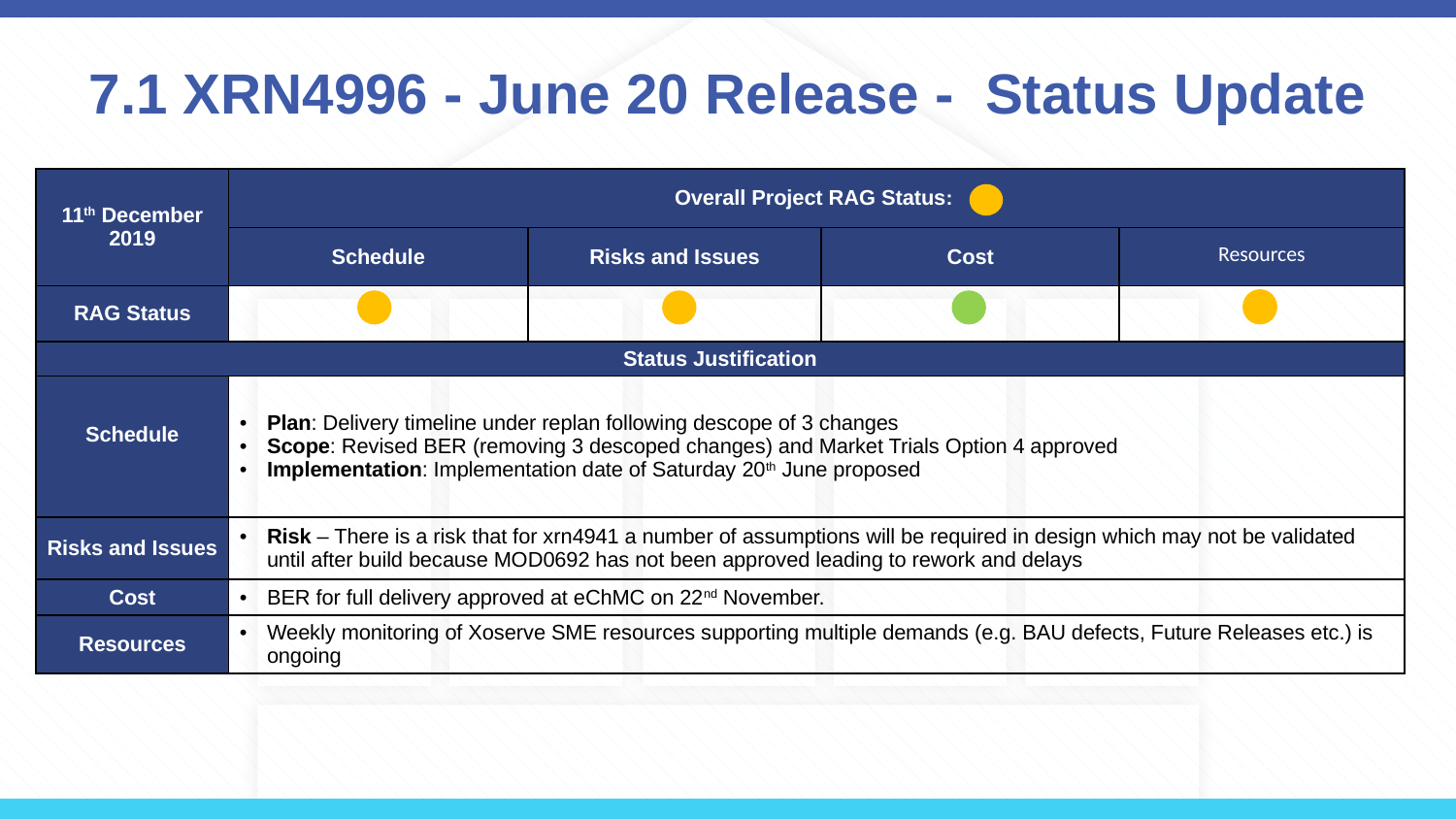

# 7.1 XRN4996 - June 20 Release -  Status Update
| 11th December 2019 | Overall Project RAG Status: |  |  |  |
| --- | --- | --- | --- | --- |
|  | Schedule | Risks and Issues | Cost | Resources |
| RAG Status |  |  |  |  |
| Status Justification |  |  |  |  |
| Schedule | Plan: Delivery timeline under replan following descope of 3 changes Scope: Revised BER (removing 3 descoped changes) and Market Trials Option 4 approved Implementation: Implementation date of Saturday 20th June proposed |  |  |  |
| Risks and Issues | Risk – There is a risk that for xrn4941 a number of assumptions will be required in design which may not be validated until after build because MOD0692 has not been approved leading to rework and delays |  |  |  |
| Cost | BER for full delivery approved at eChMC on 22nd November. |  |  |  |
| Resources | Weekly monitoring of Xoserve SME resources supporting multiple demands (e.g. BAU defects, Future Releases etc.) is ongoing |  |  |  |